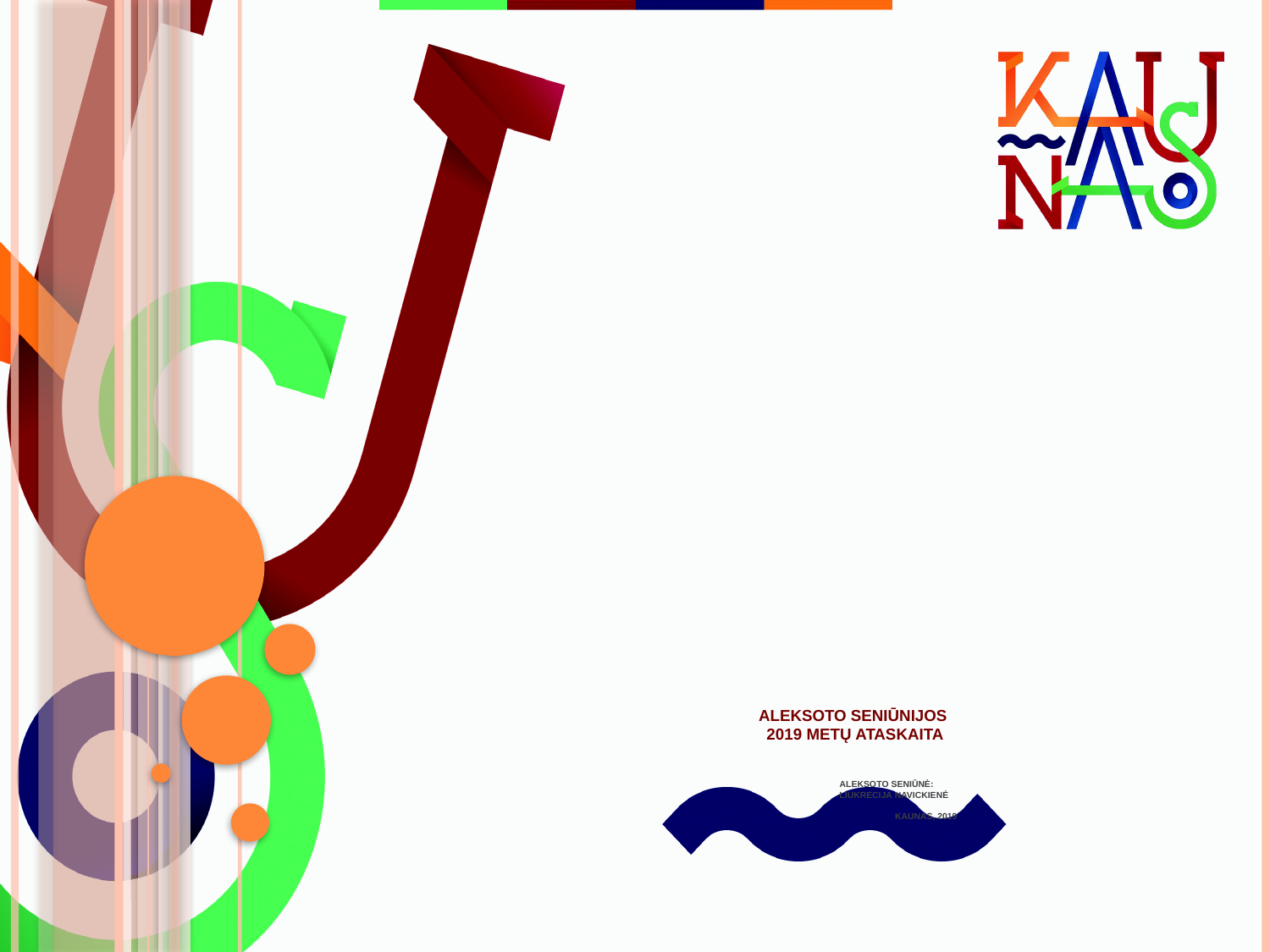

# ALEKSOTO SENIŪNIJOS 2019 METŲ ATASKAITA Aleksoto seniūnė: Liukrecija Navickienė Kaunas, 2019